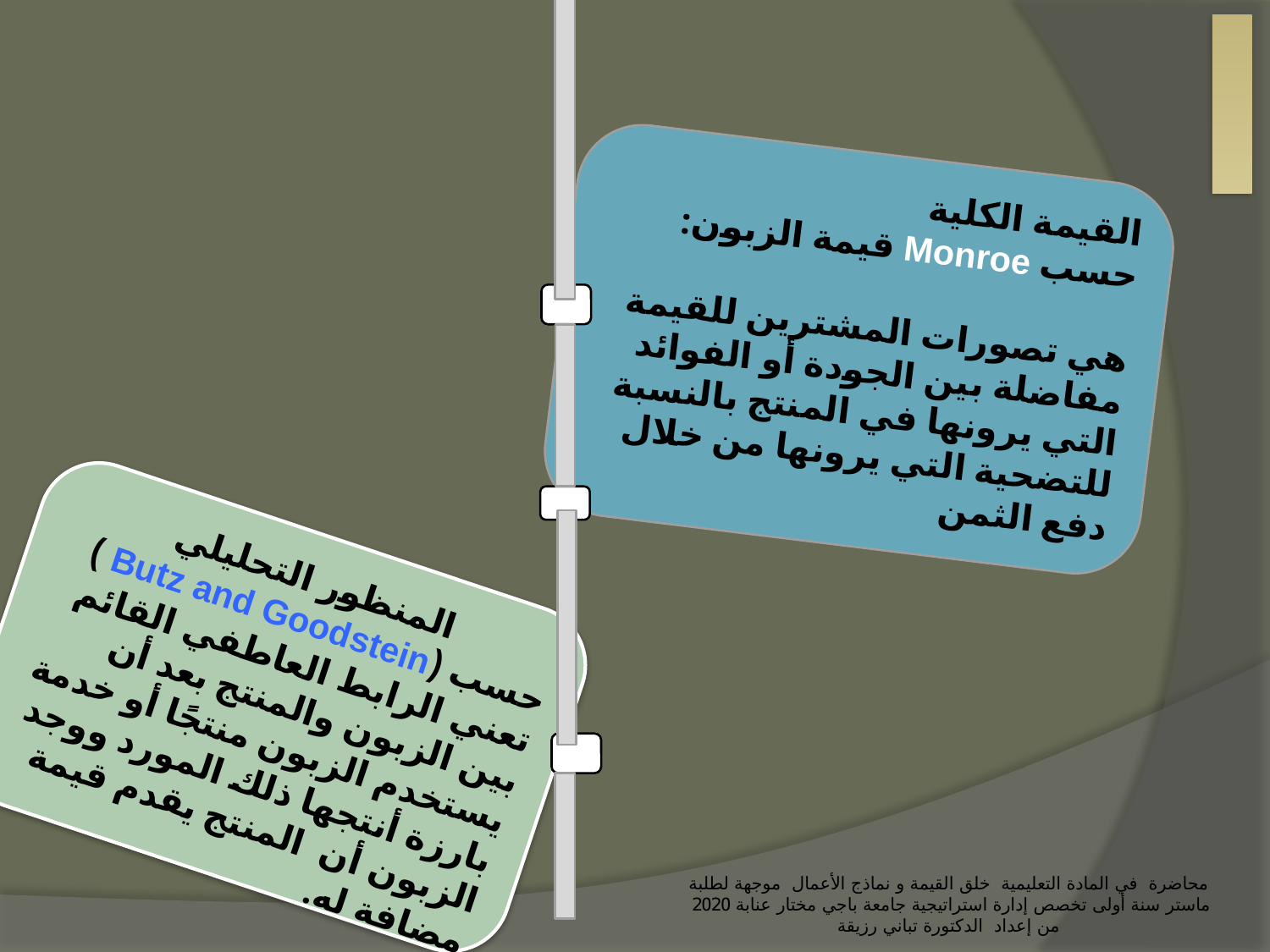

القيمة الكلية
حسب Monroe قيمة الزبون:

هي تصورات المشترين للقيمة مفاضلة بين الجودة أو الفوائد التي يرونها في المنتج بالنسبة للتضحية التي يرونها من خلال دفع الثمن

 المنظور التحليلي
حسب (Butz and Goodstein ) تعني الرابط العاطفي القائم بين الزبون والمنتج بعد أن يستخدم الزبون منتجًا أو خدمة بارزة أنتجها ذلك المورد ووجد الزبون أن  المنتج يقدم قيمة مضافة له.

محاضرة  في المادة التعليمية  خلق القيمة و نماذج الأعمال  موجهة لطلبة ماستر سنة أولى تخصص إدارة استراتيجية جامعة باجي مختار عنابة 2020  من إعداد  الدكتورة تباني رزيقة